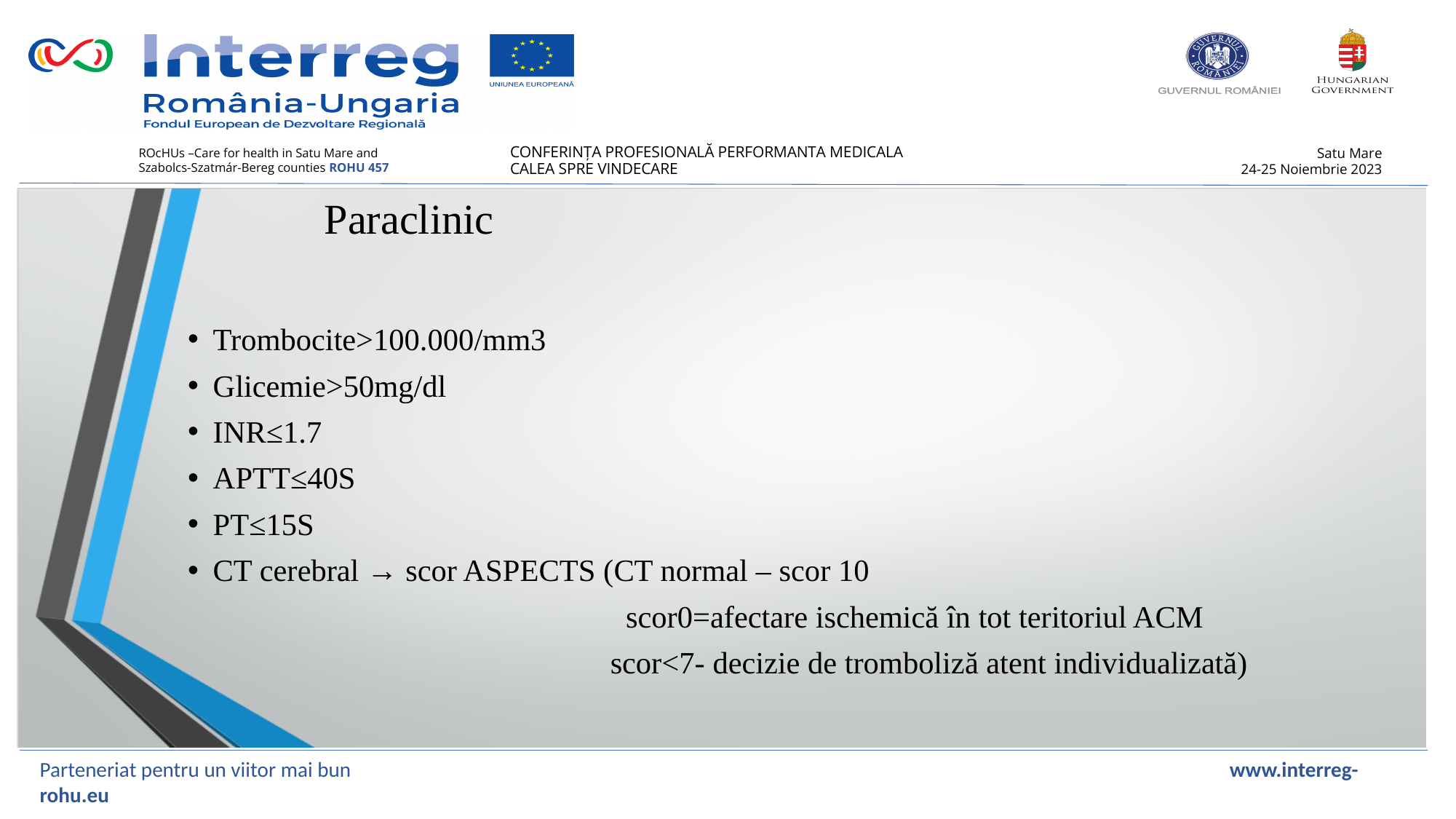

Paraclinic
Trombocite>100.000/mm3
Glicemie>50mg/dl
INR≤1.7
APTT≤40S
PT≤15S
CT cerebral → scor ASPECTS (CT normal – scor 10
                                                        scor0=afectare ischemică în tot teritoriul ACM
                                                      scor<7- decizie de tromboliză atent individualizată)
Parteneriat pentru un viitor mai bun                                                                                                                                                                                                                  www.interreg-rohu.eu